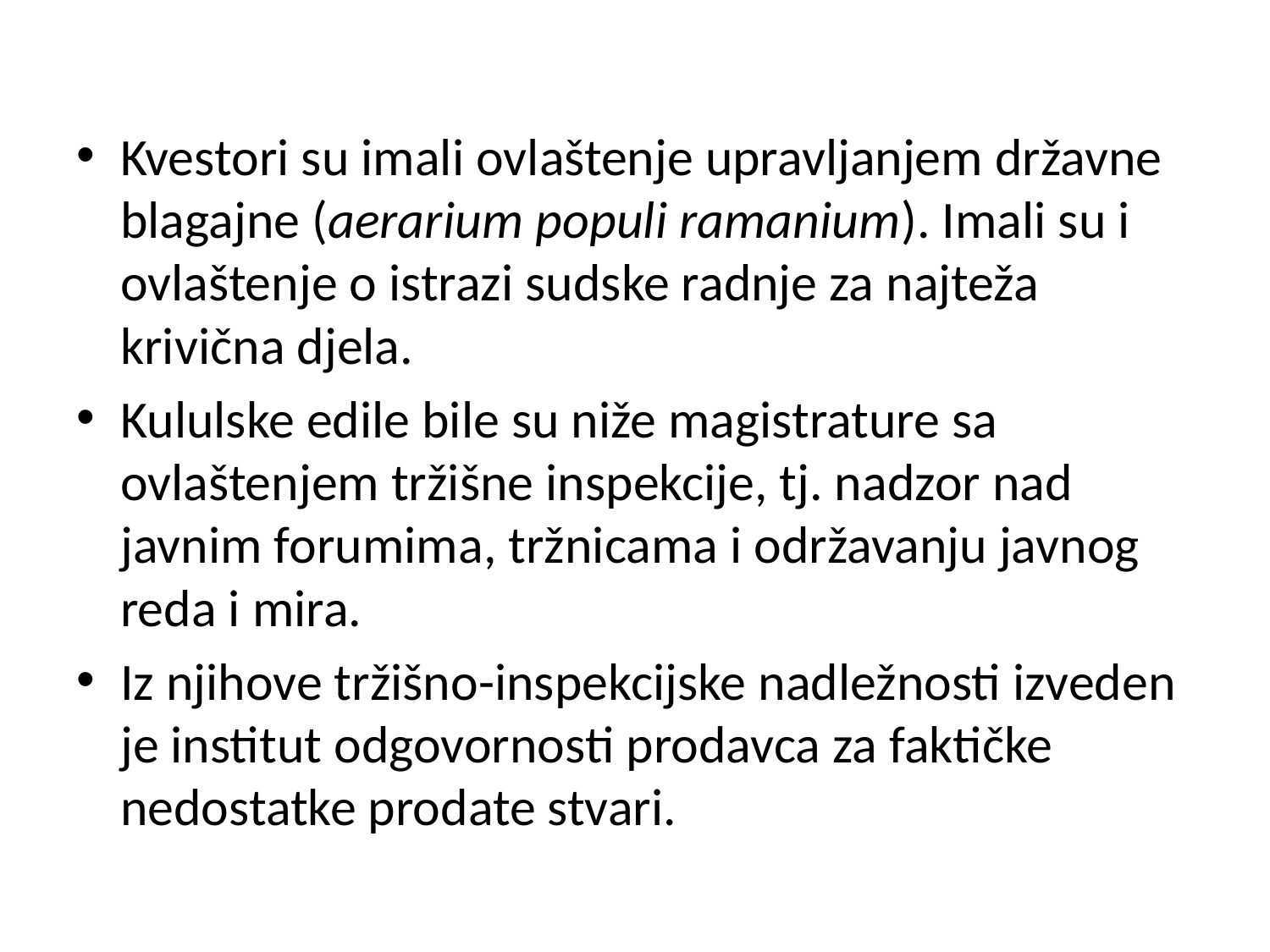

Kvestori su imali ovlaštenje upravljanjem državne blagajne (aerarium populi ramanium). Imali su i ovlaštenje o istrazi sudske radnje za najteža krivična djela.
Kululske edile bile su niže magistrature sa ovlaštenjem tržišne inspekcije, tj. nadzor nad javnim forumima, tržnicama i održavanju javnog reda i mira.
Iz njihove tržišno-inspekcijske nadležnosti izveden je institut odgovornosti prodavca za faktičke nedostatke prodate stvari.